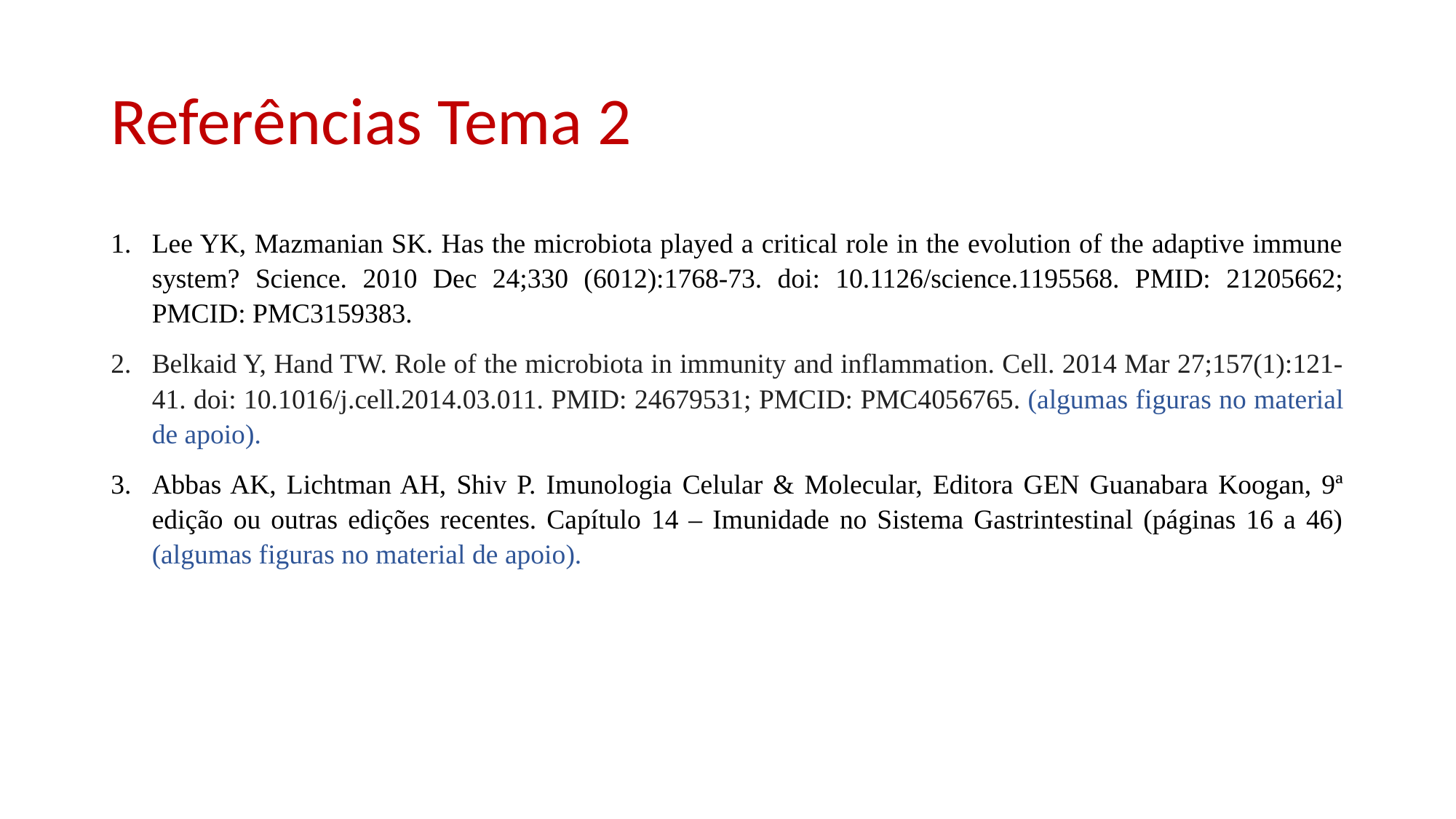

# Referências Tema 2
Lee YK, Mazmanian SK. Has the microbiota played a critical role in the evolution of the adaptive immune system? Science. 2010 Dec 24;330 (6012):1768-73. doi: 10.1126/science.1195568. PMID: 21205662; PMCID: PMC3159383.
Belkaid Y, Hand TW. Role of the microbiota in immunity and inflammation. Cell. 2014 Mar 27;157(1):121-41. doi: 10.1016/j.cell.2014.03.011. PMID: 24679531; PMCID: PMC4056765. (algumas figuras no material de apoio).
Abbas AK, Lichtman AH, Shiv P. Imunologia Celular & Molecular, Editora GEN Guanabara Koogan, 9ª edição ou outras edições recentes. Capítulo 14 – Imunidade no Sistema Gastrintestinal (páginas 16 a 46) (algumas figuras no material de apoio).